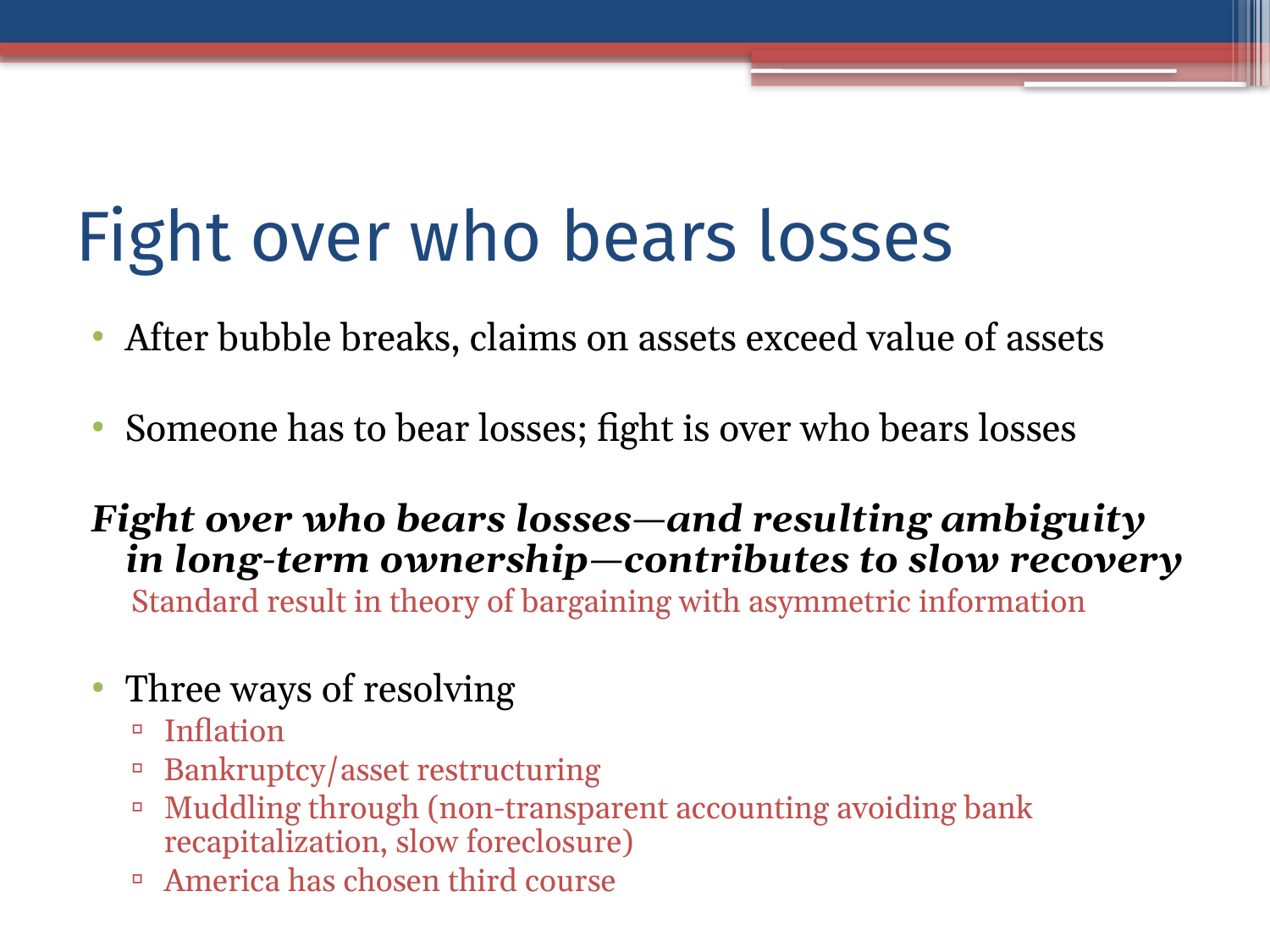

# Fight over who bears losses
After bubble breaks, claims on assets exceed value of assets

Someone has to bear losses; fight is over who bears losses

Fight over who bears losses—and resulting ambiguity in long-term ownership—contributes to slow recovery
Standard result in theory of bargaining with asymmetric information

Three ways of resolving
Inflation
Bankruptcy/asset restructuring
Muddling through (non-transparent accounting avoiding bank recapitalization, slow foreclosure)
America has chosen third course